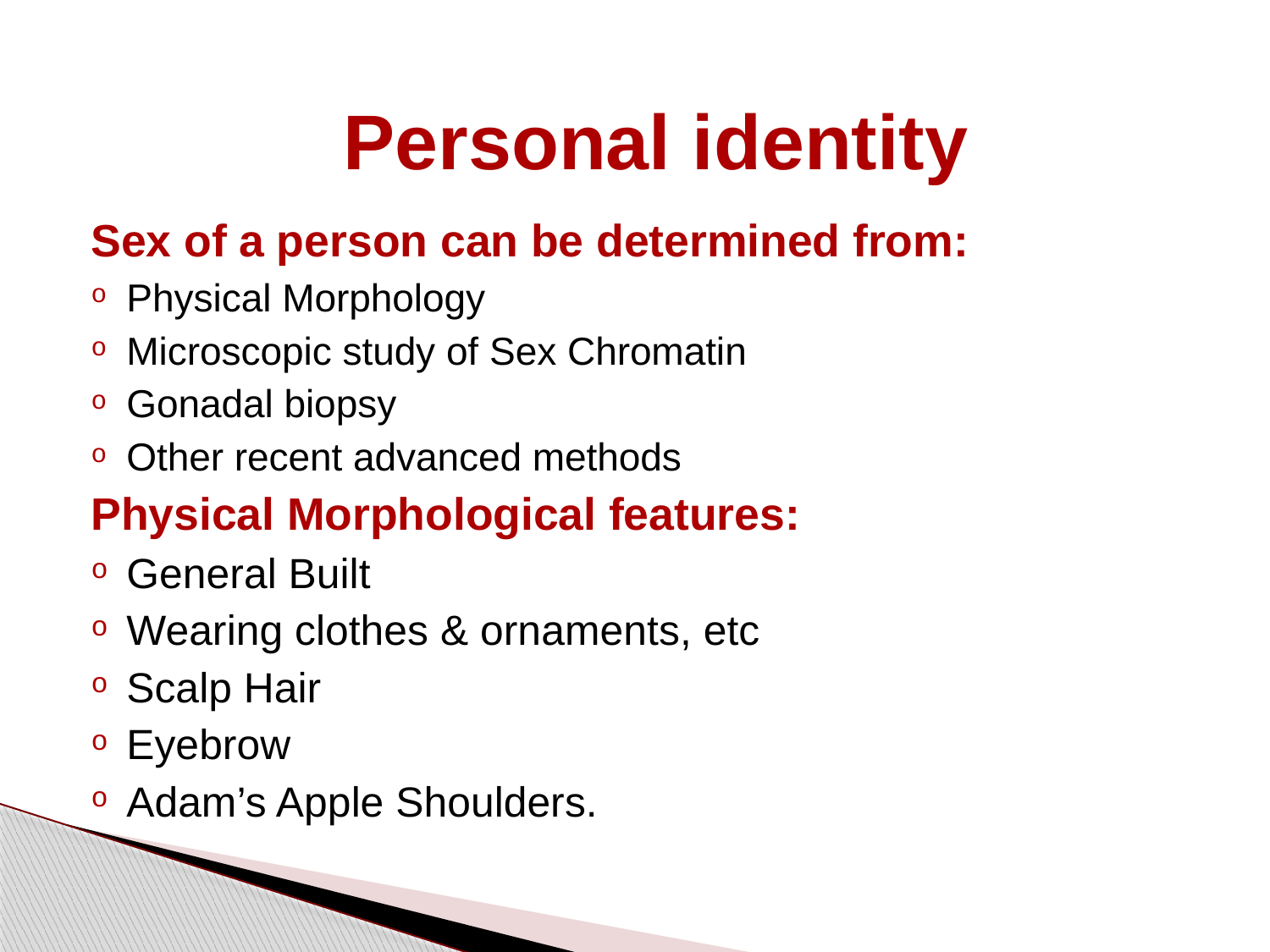

#
Personal identity
Sex of a person can be determined from:
Physical Morphology
Microscopic study of Sex Chromatin
Gonadal biopsy
Other recent advanced methods
Physical Morphological features:
General Built
Wearing clothes & ornaments, etc
Scalp Hair
Eyebrow
Adam’s Apple Shoulders.